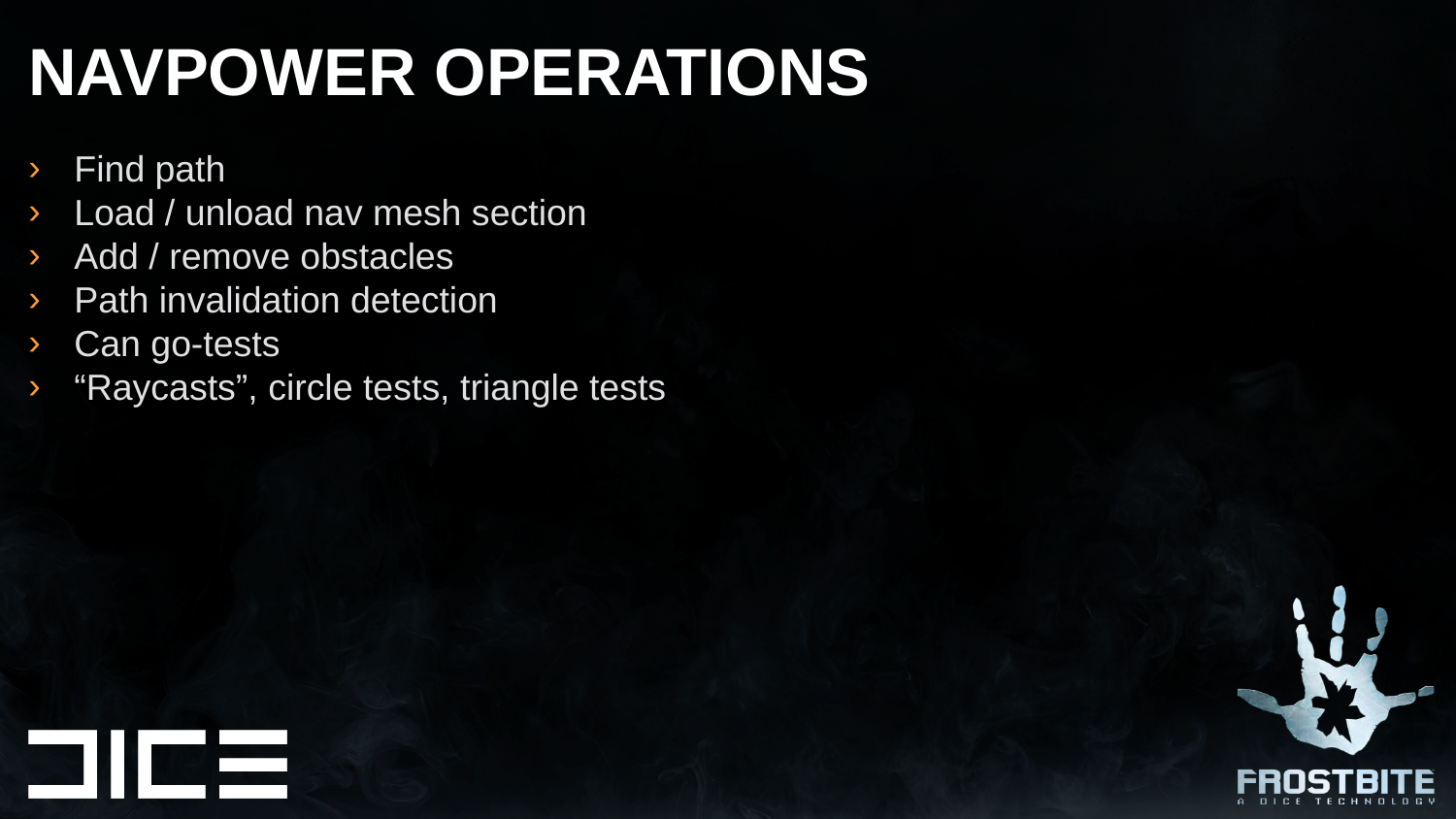

# NAVPOWER OPERATIONS
Find path
Load / unload nav mesh section
Add / remove obstacles
Path invalidation detection
Can go-tests
“Raycasts”, circle tests, triangle tests